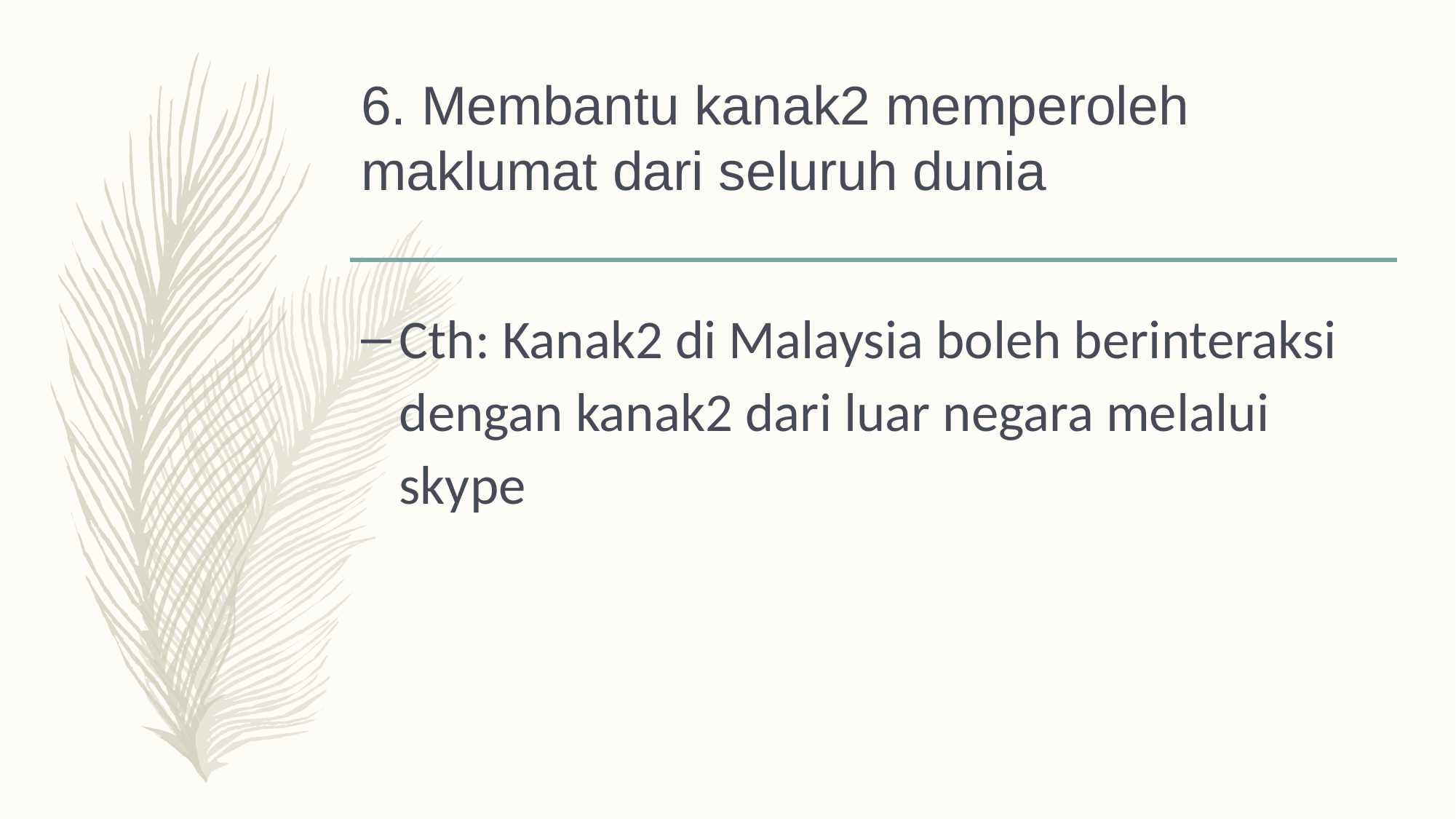

# 6. Membantu kanak2 memperoleh maklumat dari seluruh dunia
Cth: Kanak2 di Malaysia boleh berinteraksi dengan kanak2 dari luar negara melalui skype